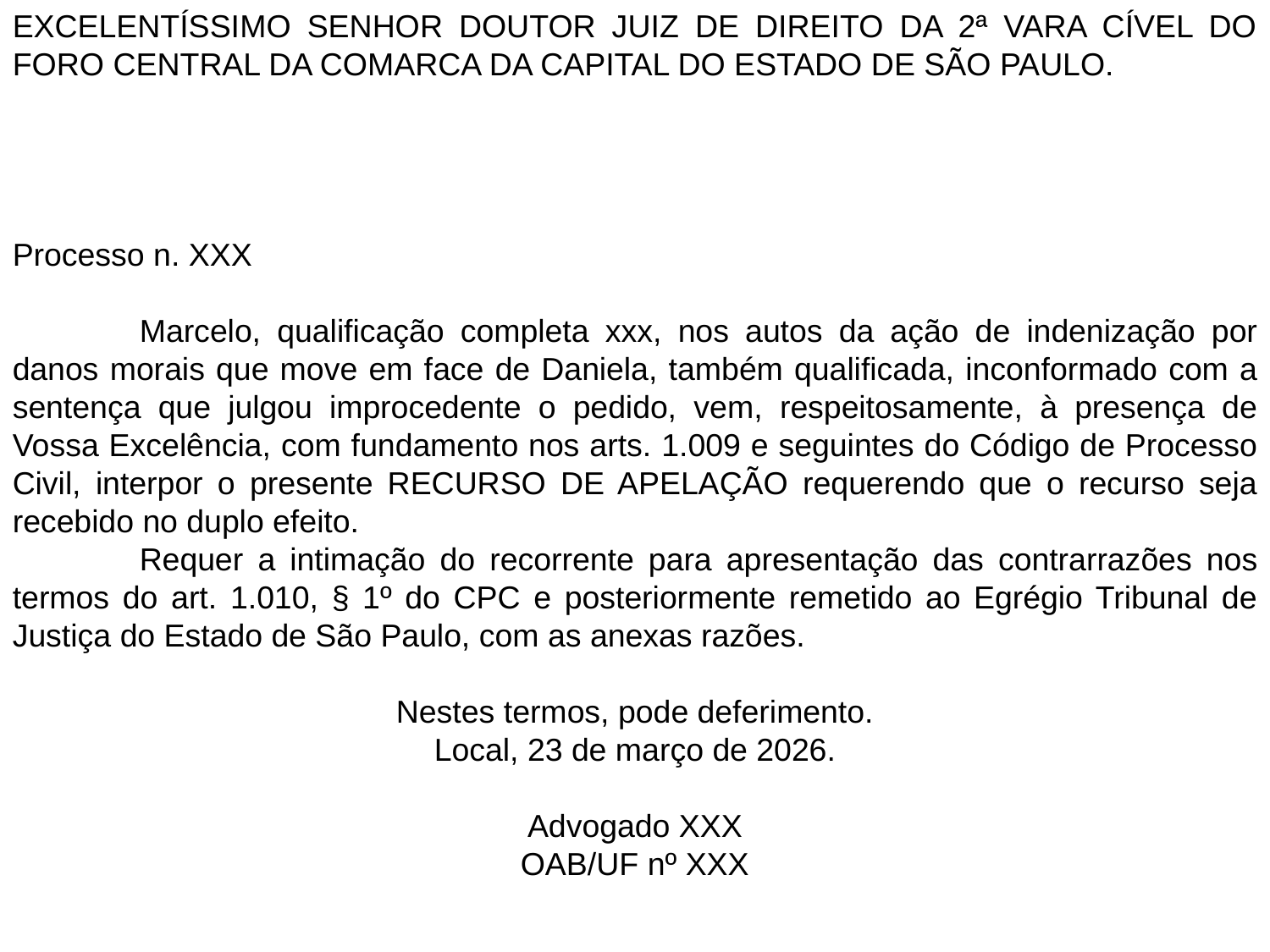

EXCELENTÍSSIMO SENHOR DOUTOR JUIZ DE DIREITO DA 2ª VARA CÍVEL DO FORO CENTRAL DA COMARCA DA CAPITAL DO ESTADO DE SÃO PAULO.

Processo n. XXX

	Marcelo, qualificação completa xxx, nos autos da ação de indenização por danos morais que move em face de Daniela, também qualificada, inconformado com a sentença que julgou improcedente o pedido, vem, respeitosamente, à presença de Vossa Excelência, com fundamento nos arts. 1.009 e seguintes do Código de Processo Civil, interpor o presente RECURSO DE APELAÇÃO requerendo que o recurso seja recebido no duplo efeito.
	Requer a intimação do recorrente para apresentação das contrarrazões nos termos do art. 1.010, § 1º do CPC e posteriormente remetido ao Egrégio Tribunal de Justiça do Estado de São Paulo, com as anexas razões.

Nestes termos, pode deferimento.
Local, 23 de março de 2026.

Advogado XXX
OAB/UF nº XXX